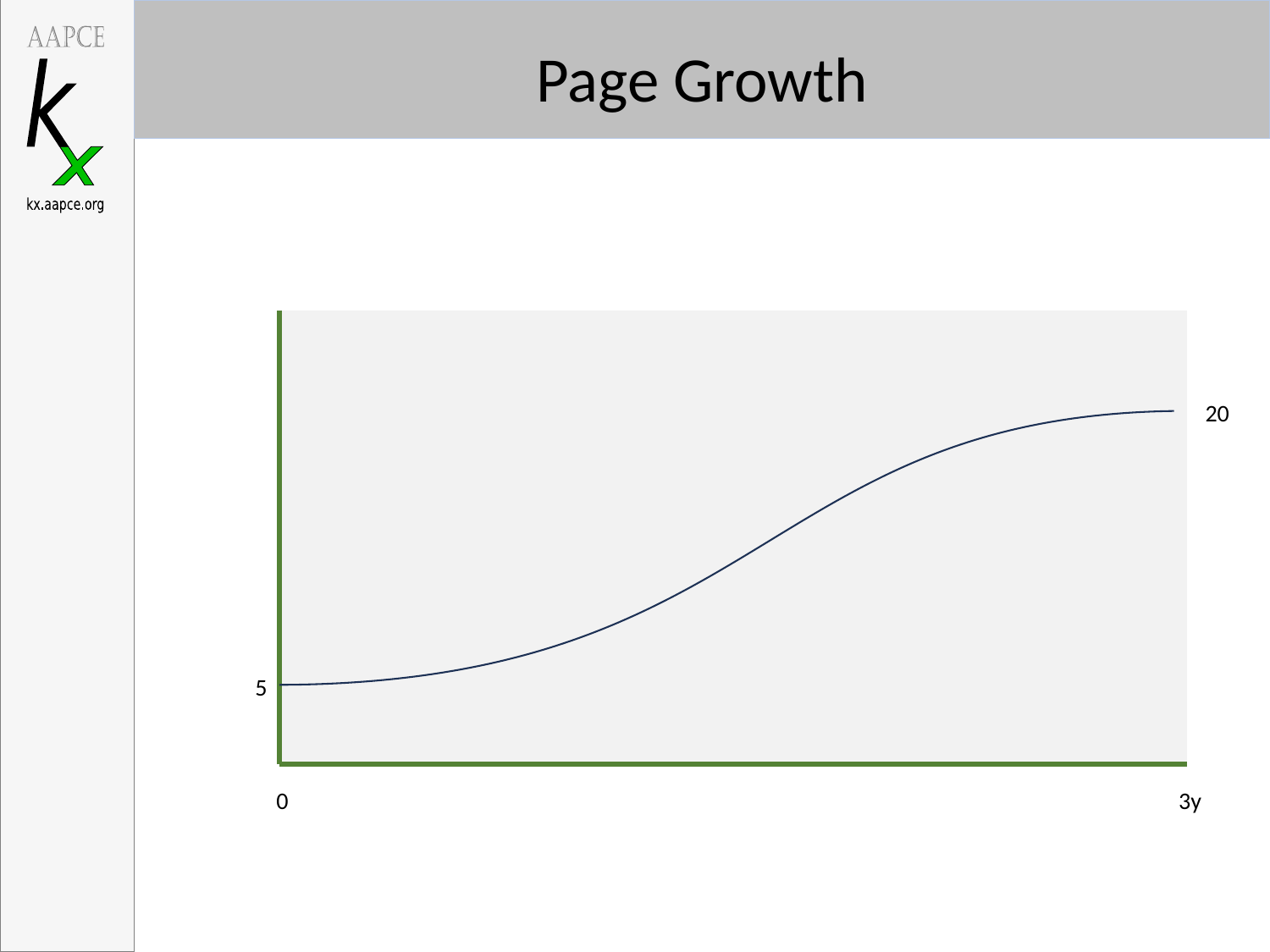

# Page Growth

20

5
0
3y